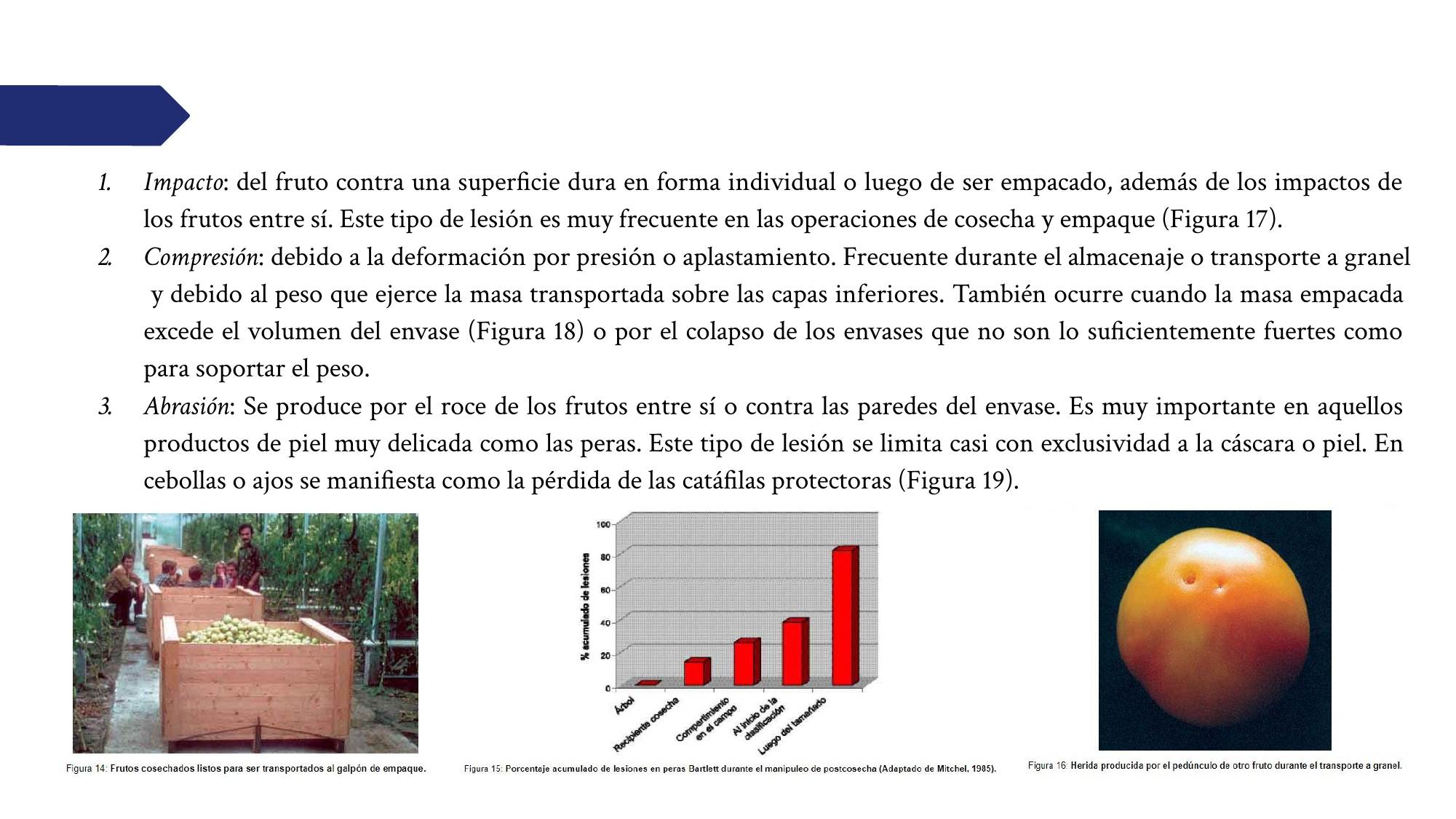

Impacto: del fruto contra una superficie dura en forma individual o luego de ser empacado, además de los impactos de  los frutos entre sí. Este tipo de lesión es muy frecuente en las operaciones de cosecha y empaque (Figura 17).
Compresión: debido a la deformación por presión o aplastamiento. Frecuente durante el almacenaje o transporte a granel  y debido al peso que ejerce la masa transportada sobre las capas inferiores. También ocurre cuando la masa empacada  excede el volumen del envase (Figura 18) o por el colapso de los envases que no son lo suficientemente fuertes como  para soportar el peso.
Abrasión: Se produce por el roce de los frutos entre sí o contra las paredes del envase. Es muy importante en aquellos  productos de piel muy delicada como las peras. Este tipo de lesión se limita casi con exclusividad a la cáscara o piel. En  cebollas o ajos se manifiesta como la pérdida de las catáfilas protectoras (Figura 19).